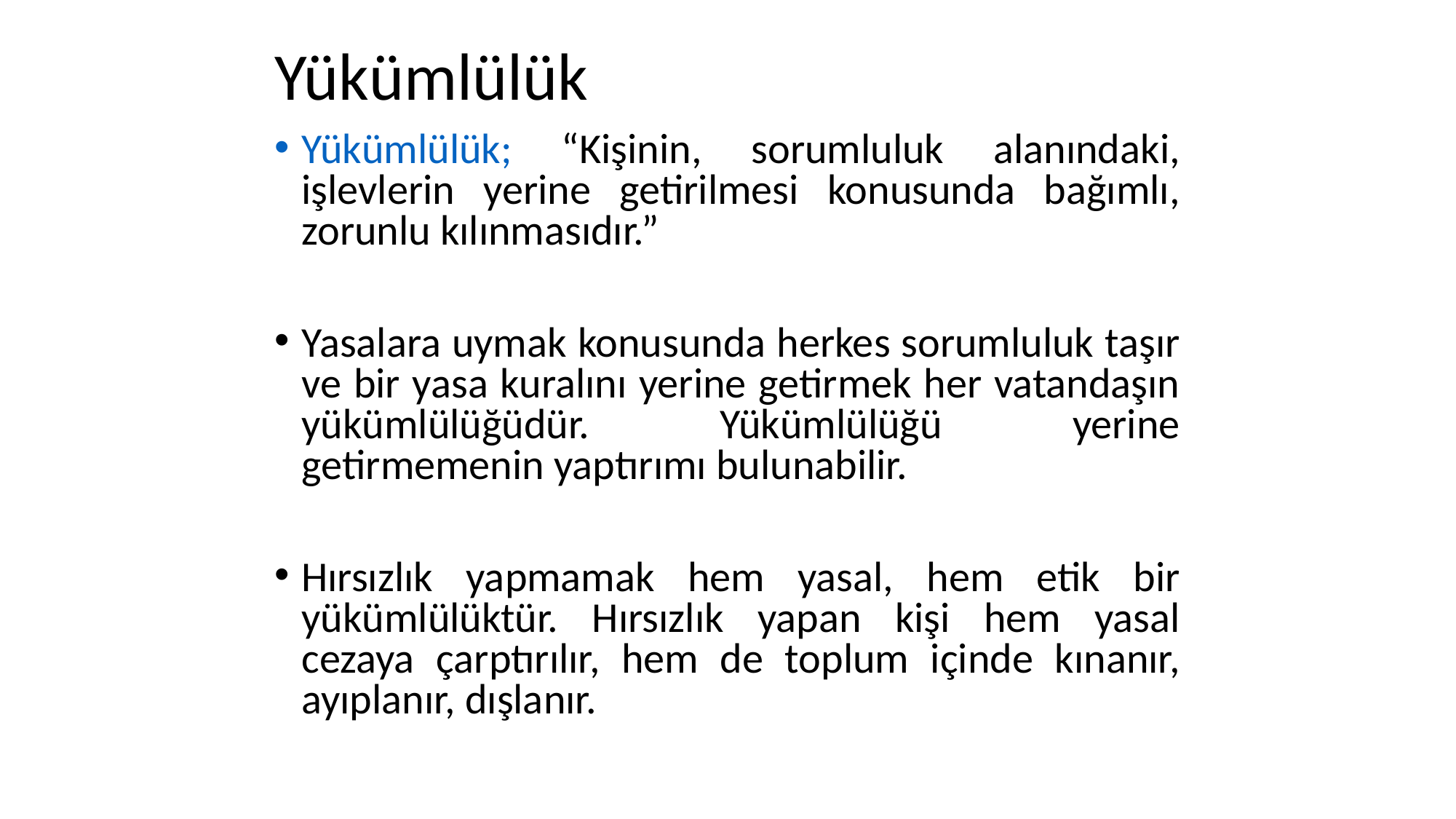

# Yükümlülük
Yükümlülük; “Kişinin, sorumluluk alanındaki, işlevlerin yerine getirilmesi konusunda bağımlı, zorunlu kılınmasıdır.”

Yasalara uymak konusunda herkes sorumluluk taşır ve bir yasa kuralını yerine getirmek her vatandaşın yükümlülüğüdür. Yükümlülüğü yerine getirmemenin yaptırımı bulunabilir.

Hırsızlık yapmamak hem yasal, hem etik bir yükümlülüktür. Hırsızlık yapan kişi hem yasal cezaya çarptırılır, hem de toplum içinde kınanır, ayıplanır, dışlanır.